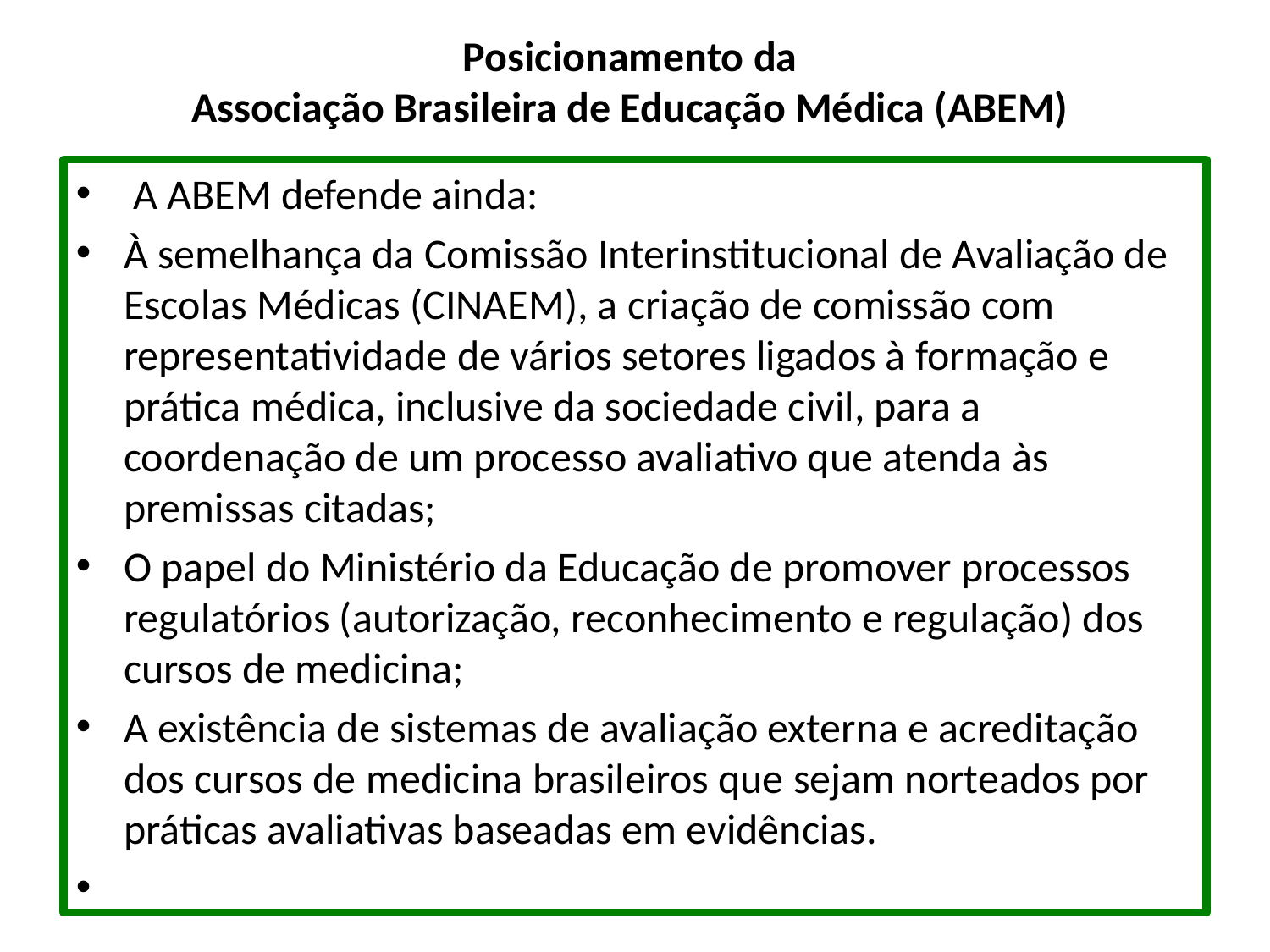

Posicionamento da
Associação Brasileira de Educação Médica (ABEM)

 A ABEM defende ainda:
À semelhança da Comissão Interinstitucional de Avaliação de Escolas Médicas (CINAEM), a criação de comissão com representatividade de vários setores ligados à formação e prática médica, inclusive da sociedade civil, para a coordenação de um processo avaliativo que atenda às premissas citadas;
O papel do Ministério da Educação de promover processos regulatórios (autorização, reconhecimento e regulação) dos cursos de medicina;
A existência de sistemas de avaliação externa e acreditação dos cursos de medicina brasileiros que sejam norteados por práticas avaliativas baseadas em evidências.